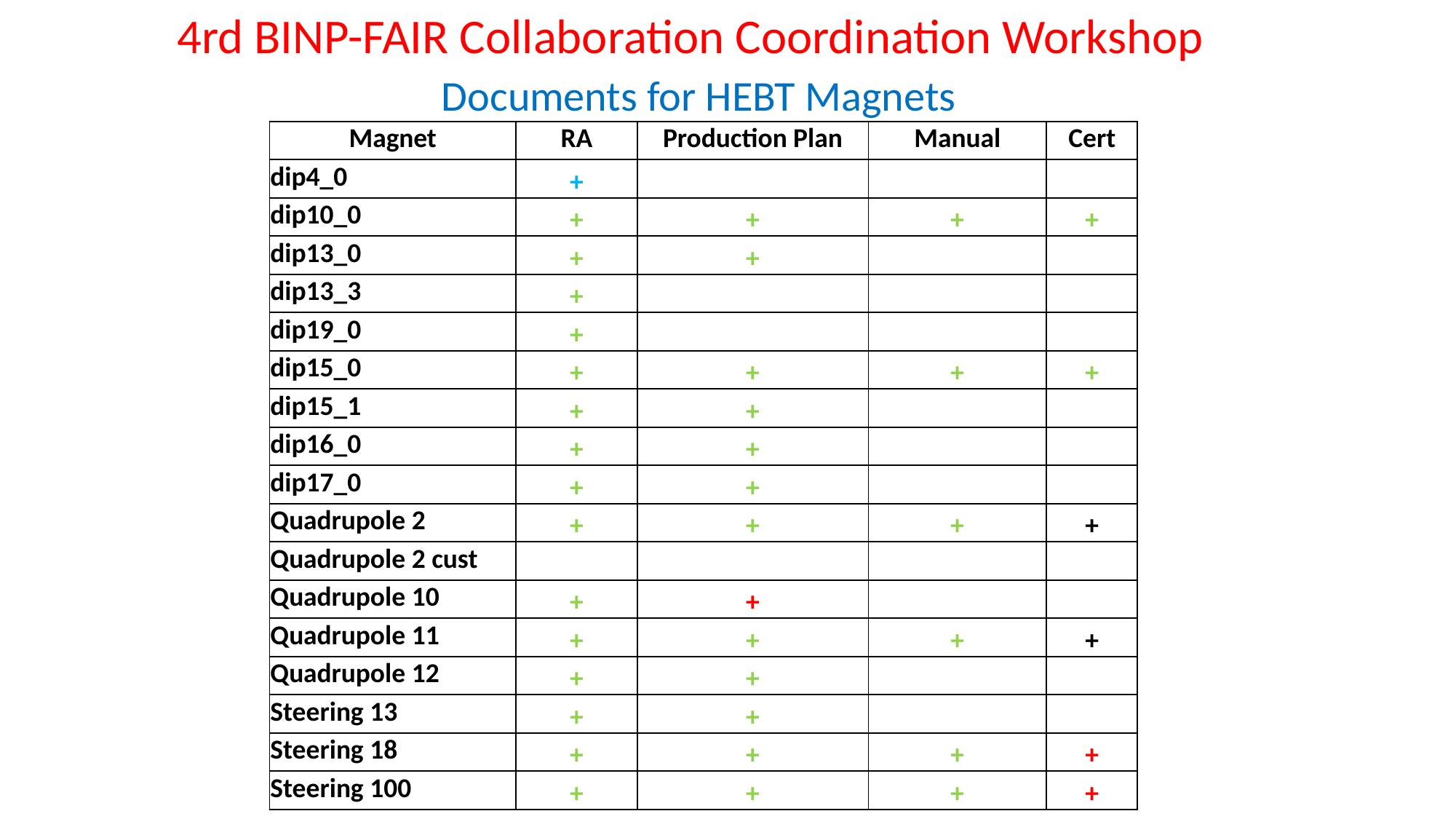

4rd BINP-FAIR Collaboration Coordination Workshop
| Documents for HEBT Magnets |  |  |  |  |
| --- | --- | --- | --- | --- |
| Magnet | RA | Production Plan | Manual | Сert |
| dip4\_0 | + |  |  |  |
| dip10\_0 | + | + | + | + |
| dip13\_0 | + | + |  |  |
| dip13\_3 | + |  |  |  |
| dip19\_0 | + |  |  |  |
| dip15\_0 | + | + | + | + |
| dip15\_1 | + | + |  |  |
| dip16\_0 | + | + |  |  |
| dip17\_0 | + | + |  |  |
| Quadrupole 2 | + | + | + | + |
| Quadrupole 2 cust |  |  |  |  |
| Quadrupole 10 | + | + |  |  |
| Quadrupole 11 | + | + | + | + |
| Quadrupole 12 | + | + |  |  |
| Steering 13 | + | + |  |  |
| Steering 18 | + | + | + | + |
| Steering 100 | + | + | + | + |